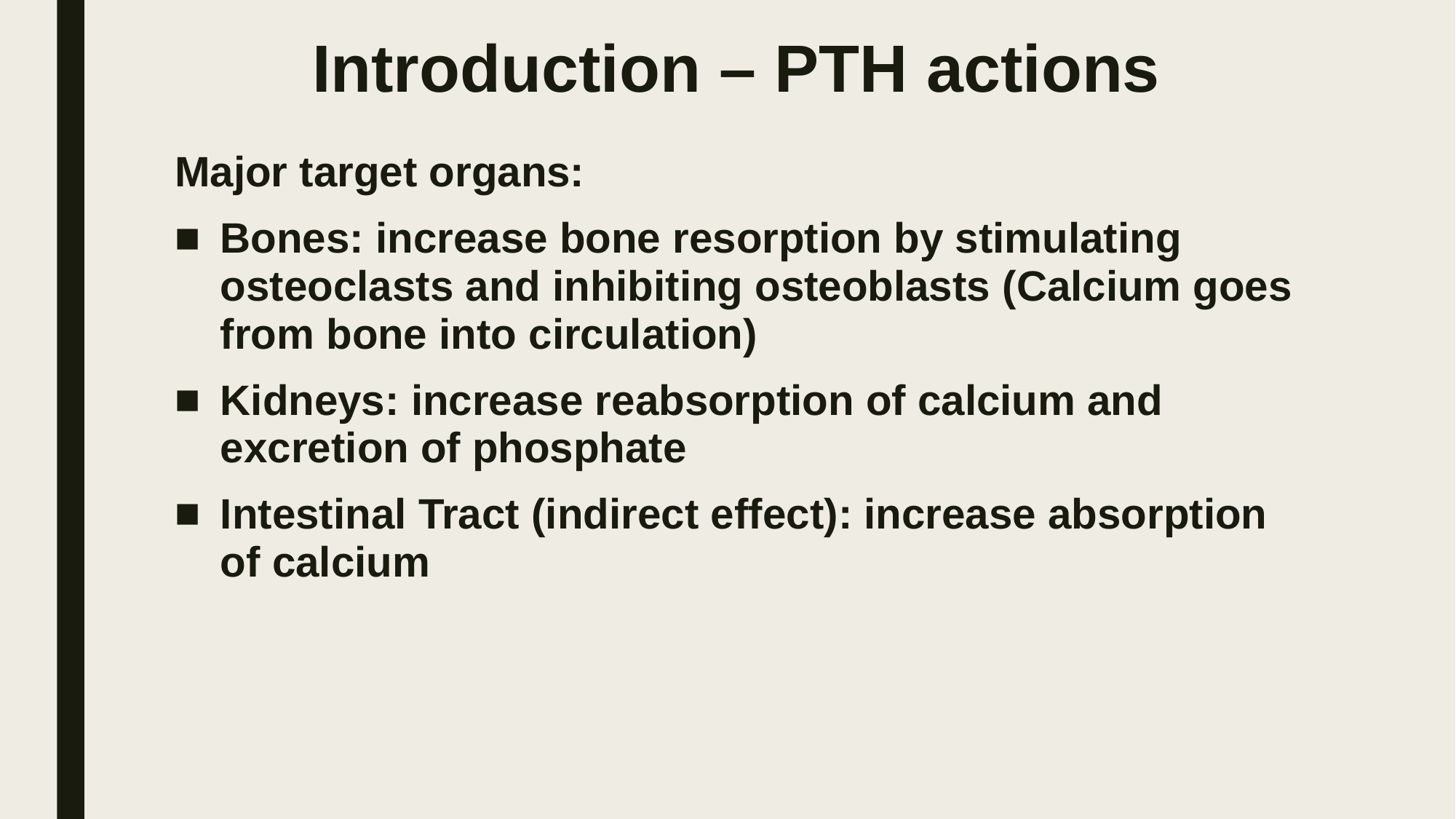

# Introduction – PTH actions
Major target organs:
Bones: increase bone resorption by stimulating osteoclasts and inhibiting osteoblasts (Calcium goes from bone into circulation)
Kidneys: increase reabsorption of calcium and excretion of phosphate
Intestinal Tract (indirect effect): increase absorption of calcium